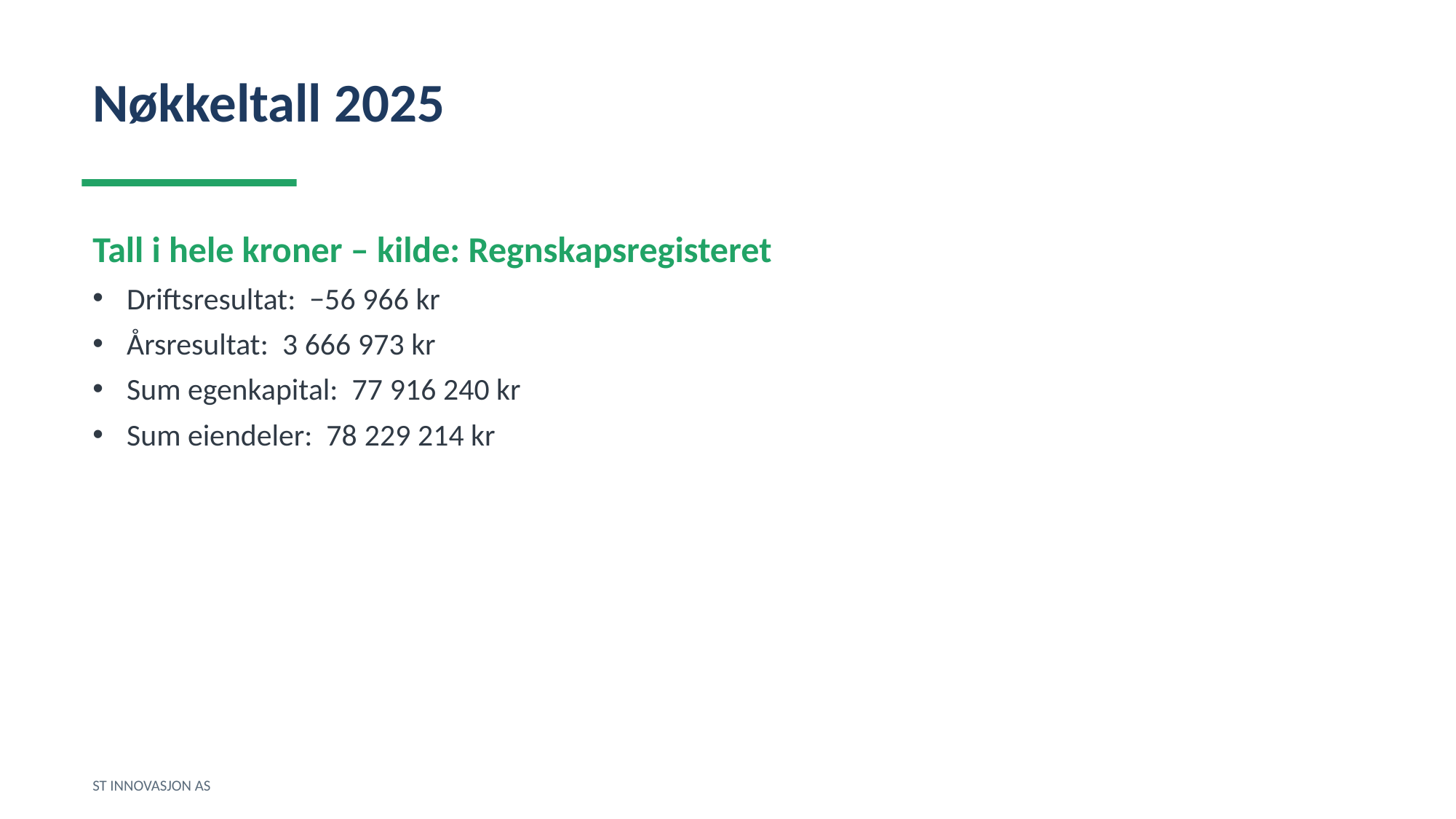

Nøkkeltall 2025

Tall i hele kroner – kilde: Regnskapsregisteret
Driftsresultat:  −56 966 kr
Årsresultat:  3 666 973 kr
Sum egenkapital:  77 916 240 kr
Sum eiendeler:  78 229 214 kr
ST INNOVASJON AS